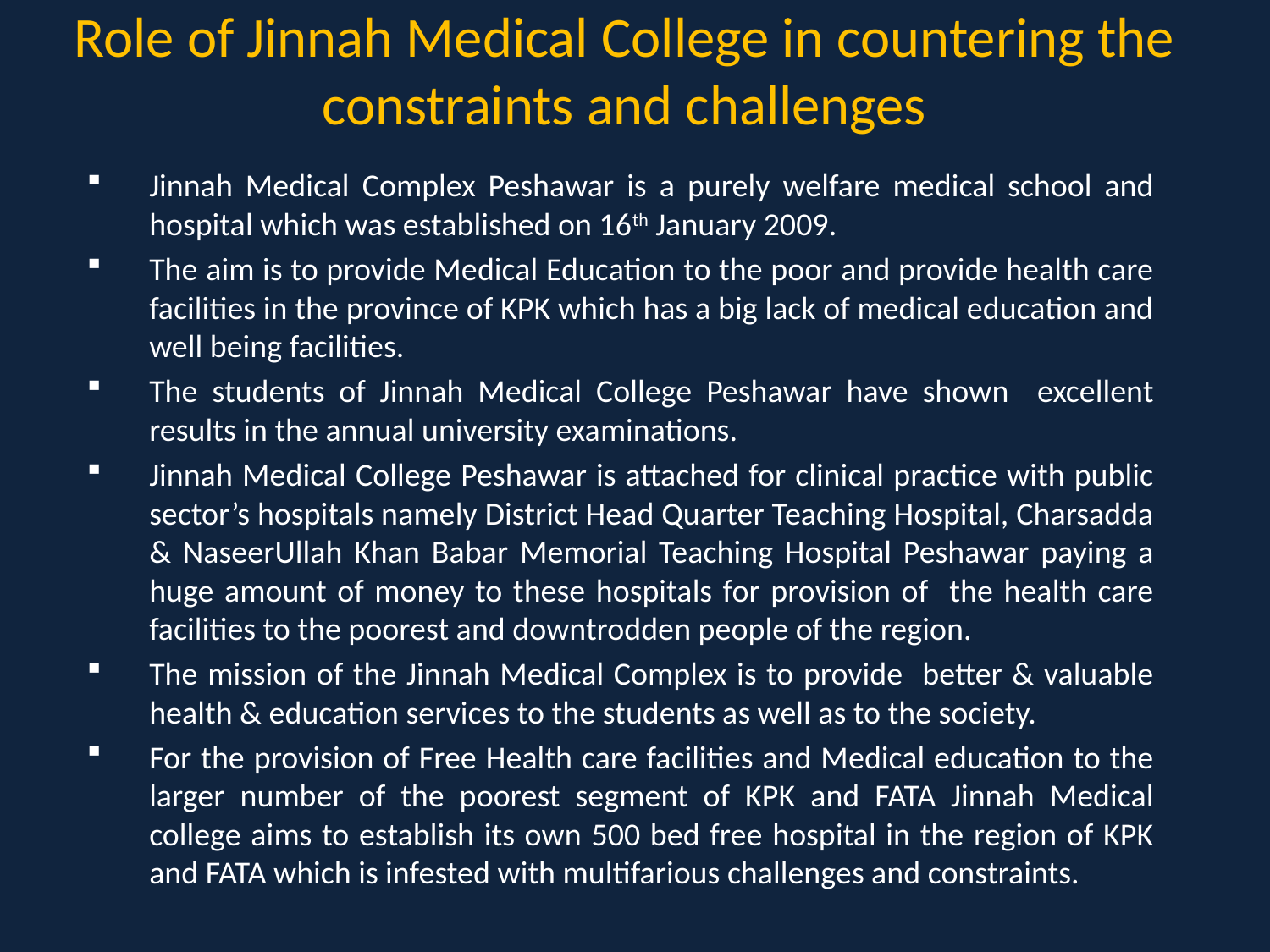

# Role of Jinnah Medical College in countering the constraints and challenges
Jinnah Medical Complex Peshawar is a purely welfare medical school and hospital which was established on 16th January 2009.
The aim is to provide Medical Education to the poor and provide health care facilities in the province of KPK which has a big lack of medical education and well being facilities.
The students of Jinnah Medical College Peshawar have shown  excellent results in the annual university examinations.
Jinnah Medical College Peshawar is attached for clinical practice with public sector’s hospitals namely District Head Quarter Teaching Hospital, Charsadda & NaseerUllah Khan Babar Memorial Teaching Hospital Peshawar paying a huge amount of money to these hospitals for provision of  the health care facilities to the poorest and downtrodden people of the region.
The mission of the Jinnah Medical Complex is to provide  better & valuable health & education services to the students as well as to the society.
For the provision of Free Health care facilities and Medical education to the larger number of the poorest segment of KPK and FATA Jinnah Medical college aims to establish its own 500 bed free hospital in the region of KPK and FATA which is infested with multifarious challenges and constraints.